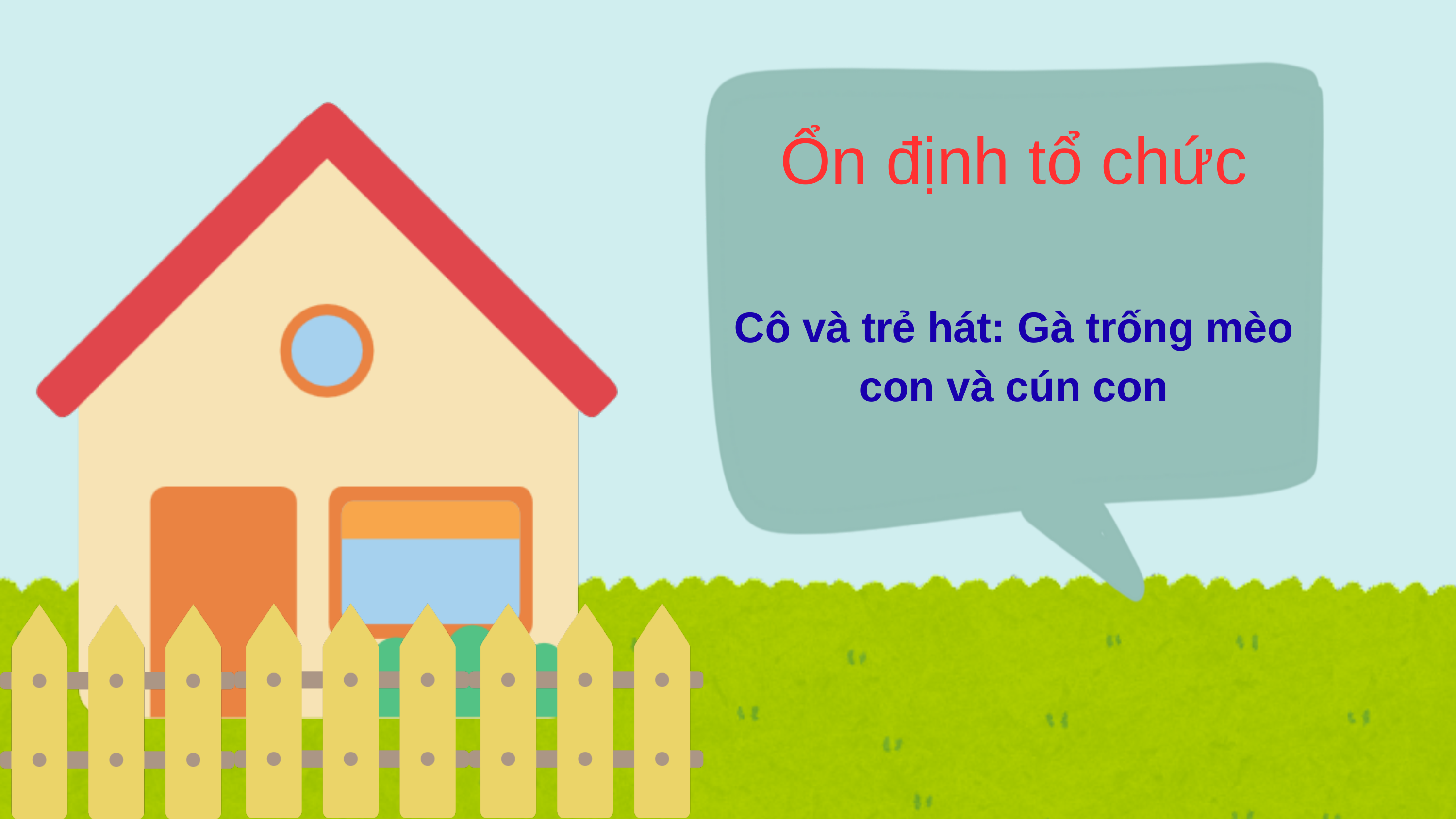

Ổn định tổ chức
Cô và trẻ hát: Gà trống mèo con và cún con